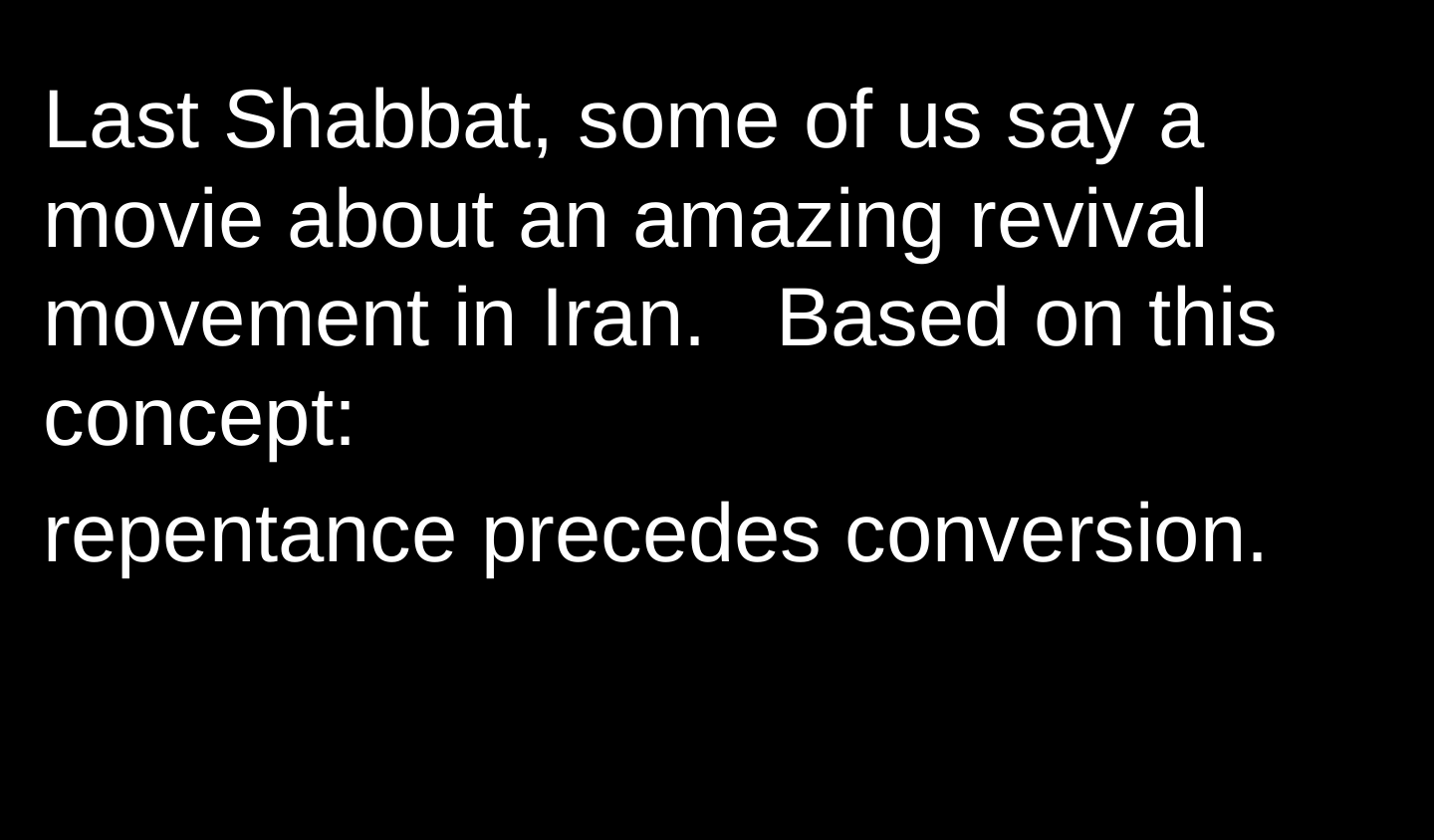

Last Shabbat, some of us say a movie about an amazing revival movement in Iran.   Based on this concept:
repentance precedes conversion.